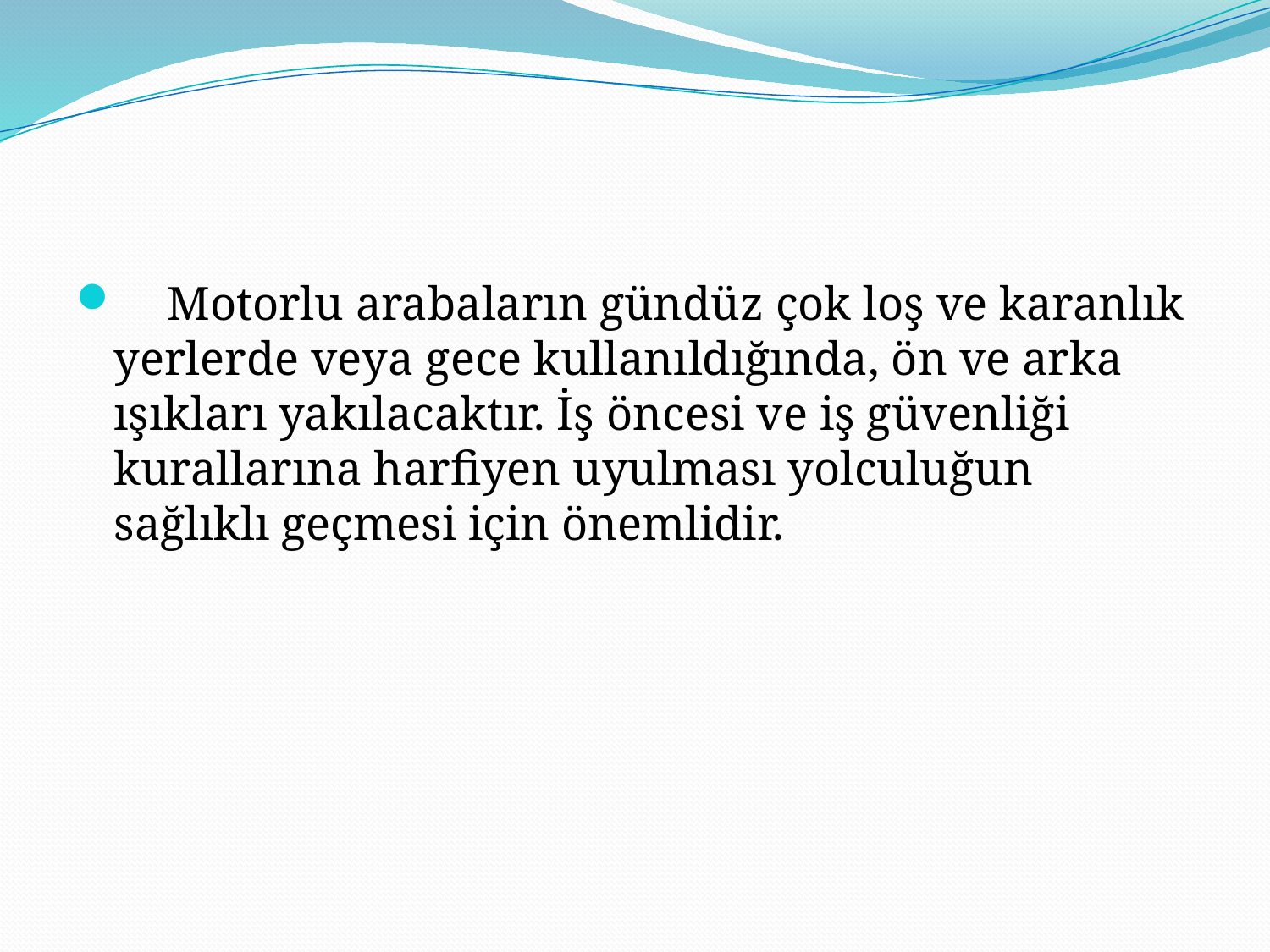

#
    Motorlu arabaların gündüz çok loş ve karanlık yerlerde veya gece kullanıldığında, ön ve arka ışıkları yakılacaktır. İş öncesi ve iş güvenliği kurallarına harfiyen uyulması yolculuğun sağlıklı geçmesi için önemlidir.